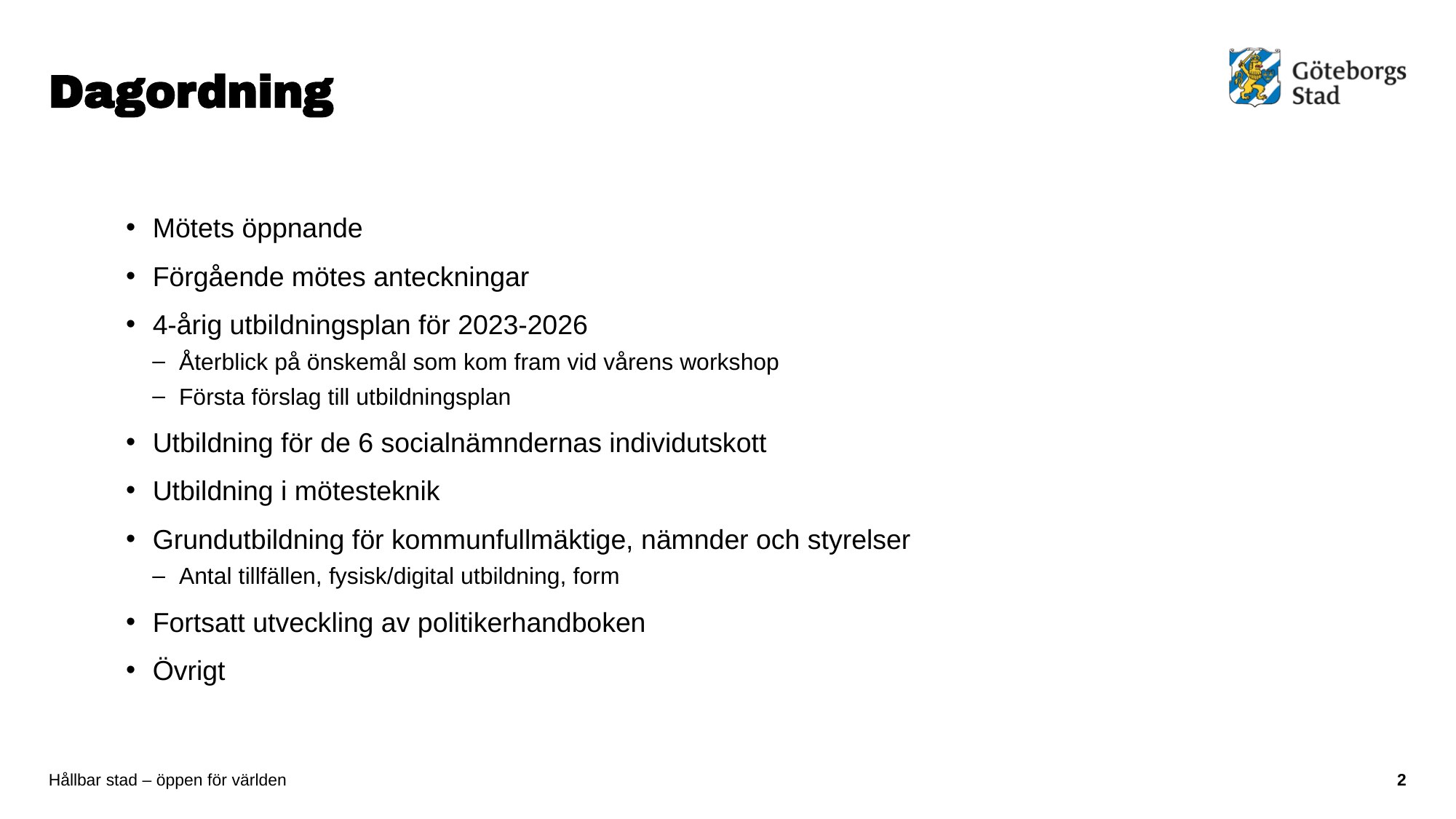

# Dagordning
Mötets öppnande
Förgående mötes anteckningar
4-årig utbildningsplan för 2023-2026
Återblick på önskemål som kom fram vid vårens workshop
Första förslag till utbildningsplan
Utbildning för de 6 socialnämndernas individutskott
Utbildning i mötesteknik
Grundutbildning för kommunfullmäktige, nämnder och styrelser
Antal tillfällen, fysisk/digital utbildning, form
Fortsatt utveckling av politikerhandboken
Övrigt